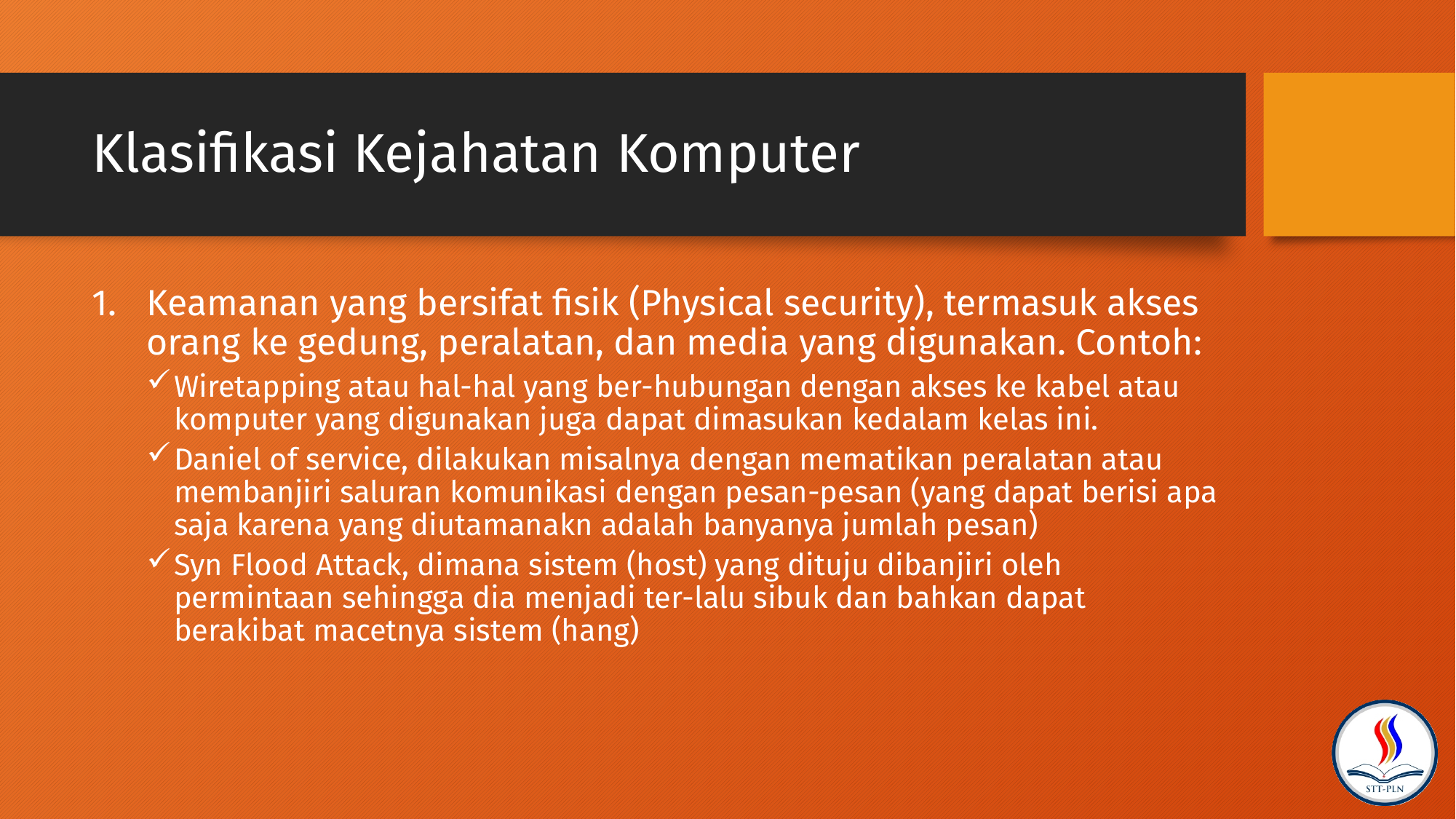

# Klasifikasi Kejahatan Komputer
Keamanan yang bersifat fisik (Physical security), termasuk akses orang ke gedung, peralatan, dan media yang digunakan. Contoh:
Wiretapping atau hal-hal yang ber-hubungan dengan akses ke kabel atau komputer yang digunakan juga dapat dimasukan kedalam kelas ini.
Daniel of service, dilakukan misalnya dengan mematikan peralatan atau membanjiri saluran komunikasi dengan pesan-pesan (yang dapat berisi apa saja karena yang diutamanakn adalah banyanya jumlah pesan)
Syn Flood Attack, dimana sistem (host) yang dituju dibanjiri oleh permintaan sehingga dia menjadi ter-lalu sibuk dan bahkan dapat berakibat macetnya sistem (hang)